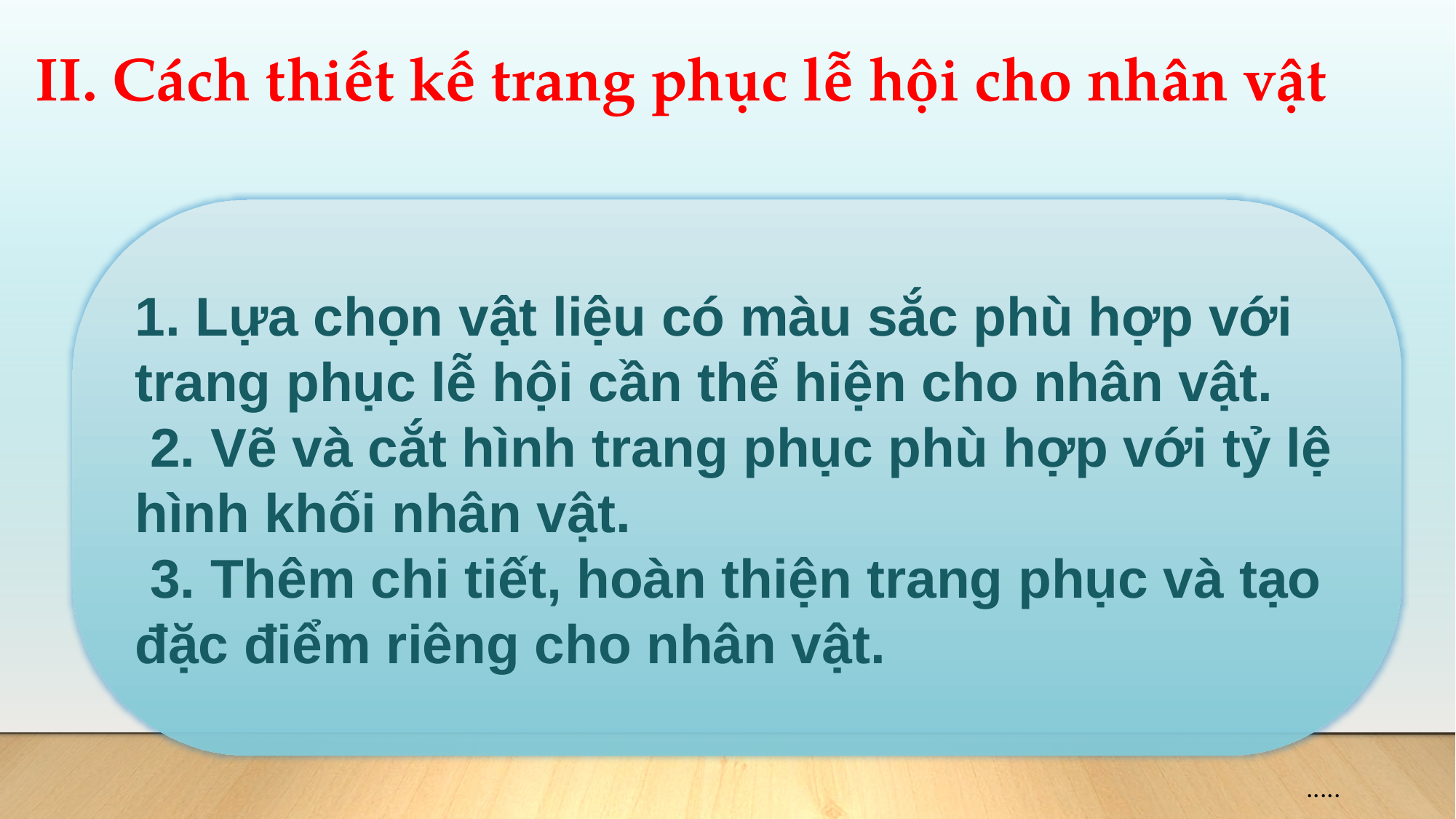

II. Cách thiết kế trang phục lễ hội cho nhân vật
1. Lựa chọn vật liệu có màu sắc phù hợp với trang phục lễ hội cần thể hiện cho nhân vật.
 2. Vẽ và cắt hình trang phục phù hợp với tỷ lệ hình khối nhân vật.
 3. Thêm chi tiết, hoàn thiện trang phục và tạo đặc điểm riêng cho nhân vật.
.....